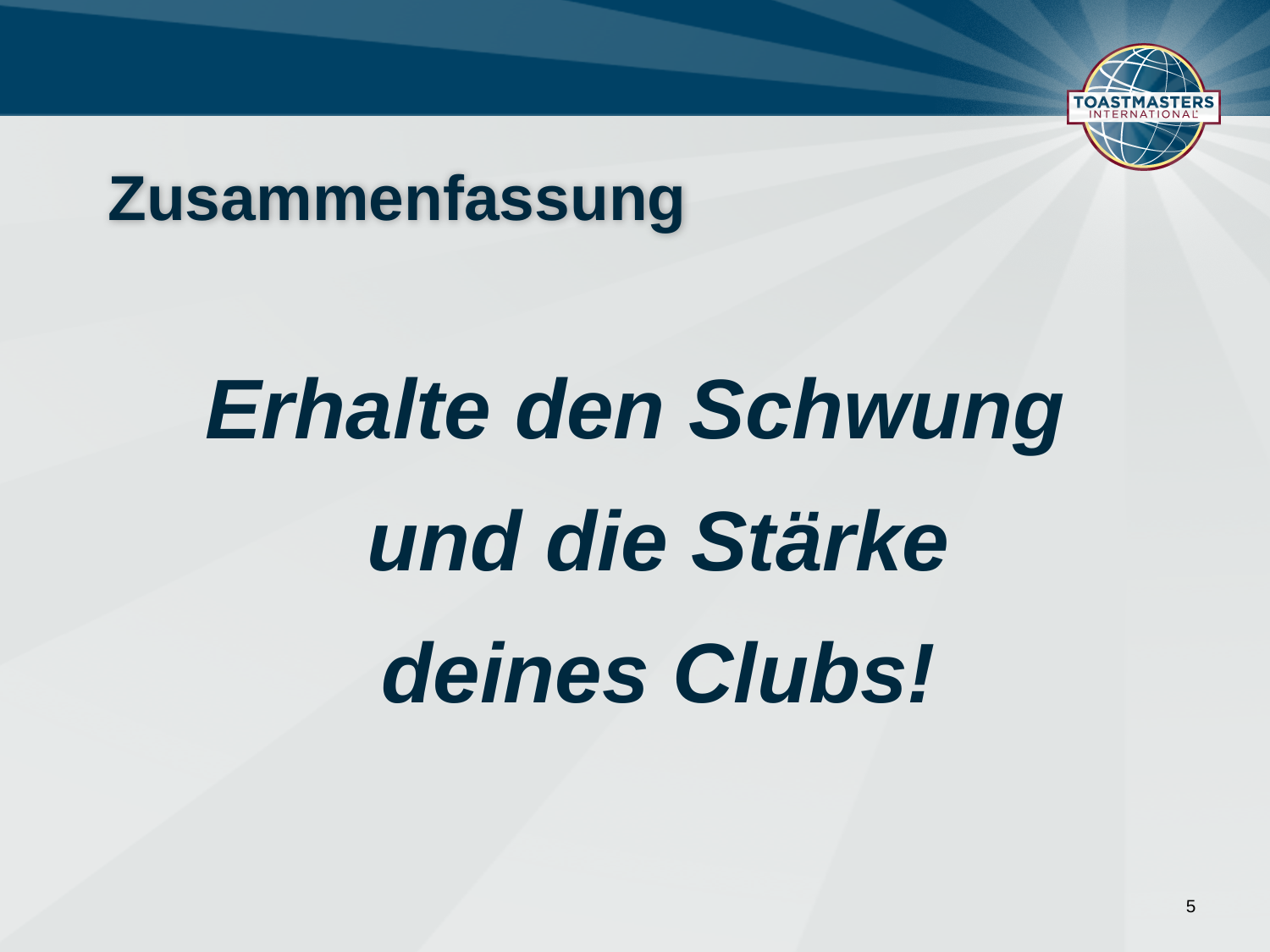

# Zusammenfassung
Erhalte den Schwung und die Stärke deines Clubs!
5